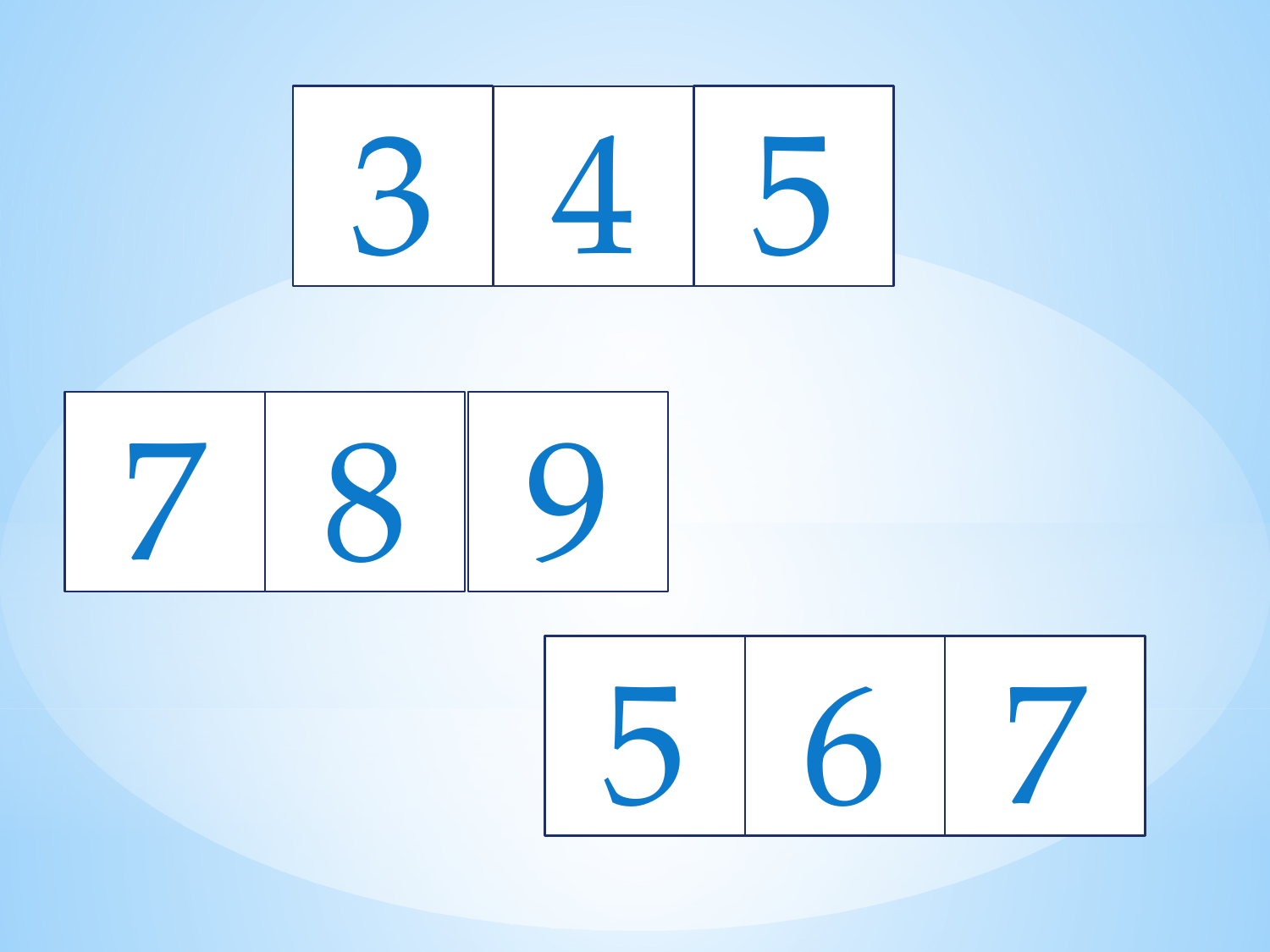

3
5
4
7
8
9
5
6
7